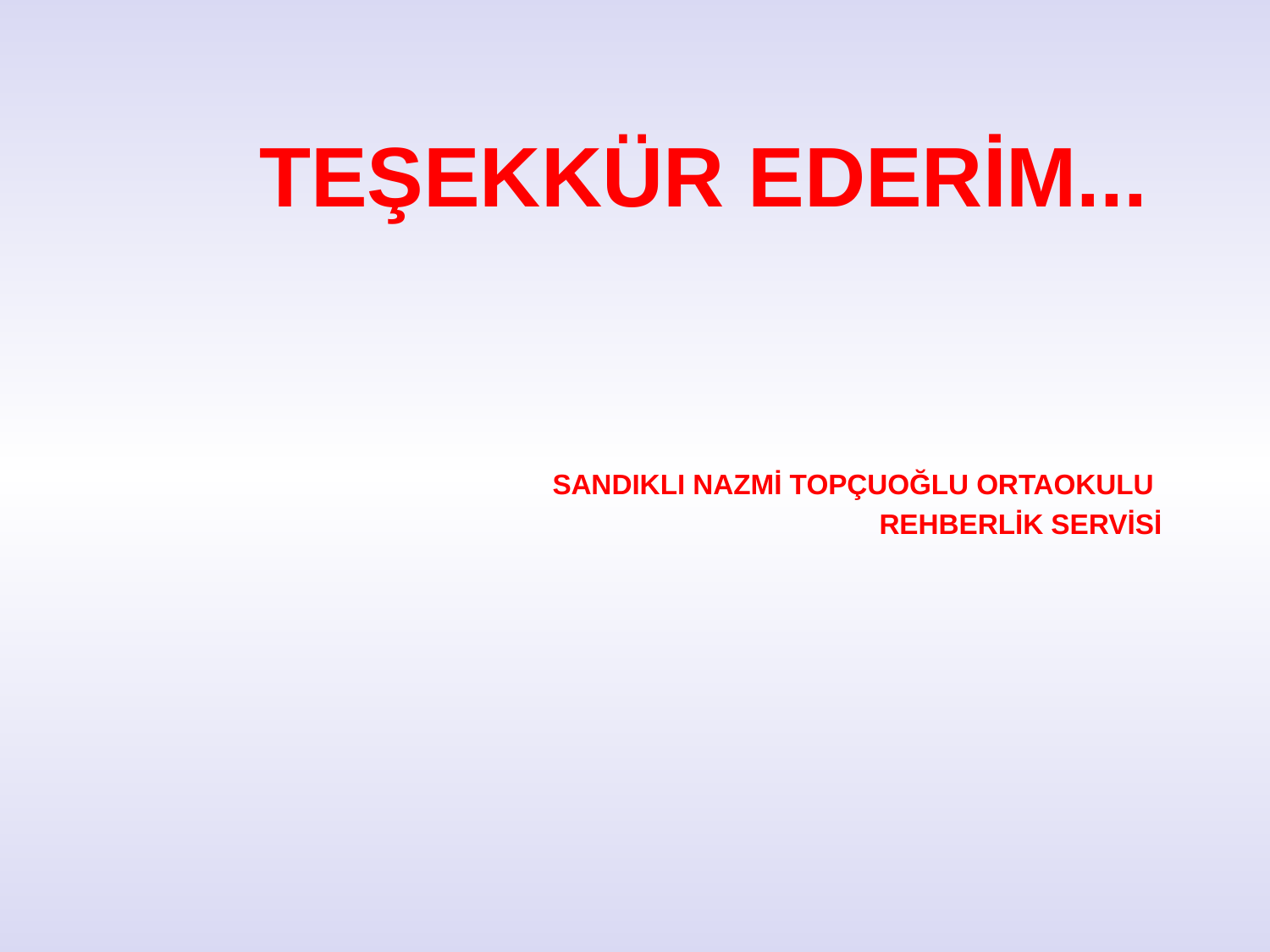

TEŞEKKÜR EDERİM...

SANDIKLI NAZMİ TOPÇUOĞLU ORTAOKULU
 REHBERLİK SERVİSİ
#